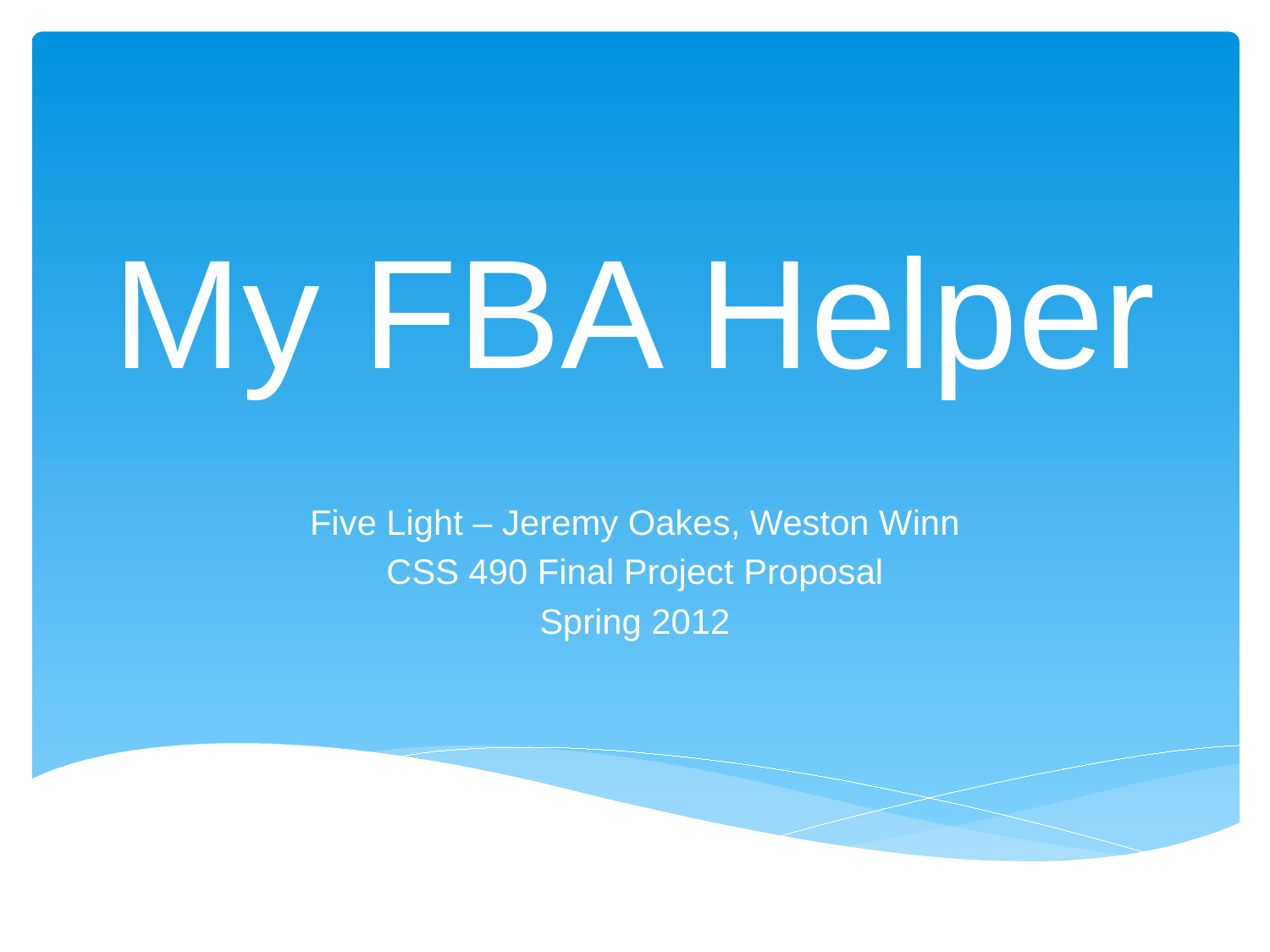

# My FBA Helper
Five Light – Jeremy Oakes, Weston Winn
CSS 490 Final Project Proposal
Spring 2012